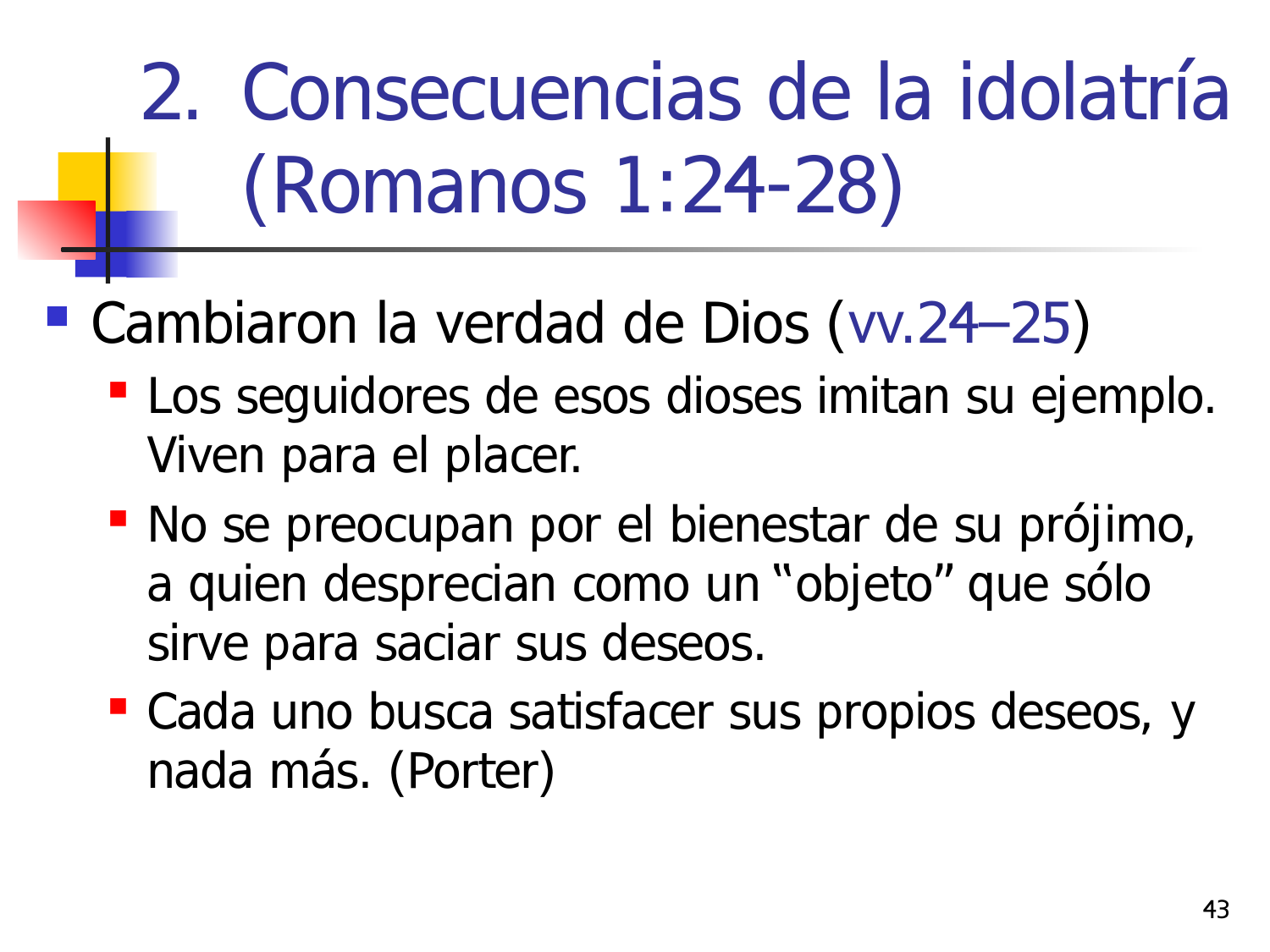

# Consecuencias de la idolatría (Romanos 1:24-28)
Cambiaron la verdad de Dios (vv.24–25)
Los seguidores de esos dioses imitan su ejemplo. Viven para el placer.
No se preocupan por el bienestar de su prójimo, a quien desprecian como un “objeto” que sólo sirve para saciar sus deseos.
Cada uno busca satisfacer sus propios deseos, y nada más. (Porter)

43